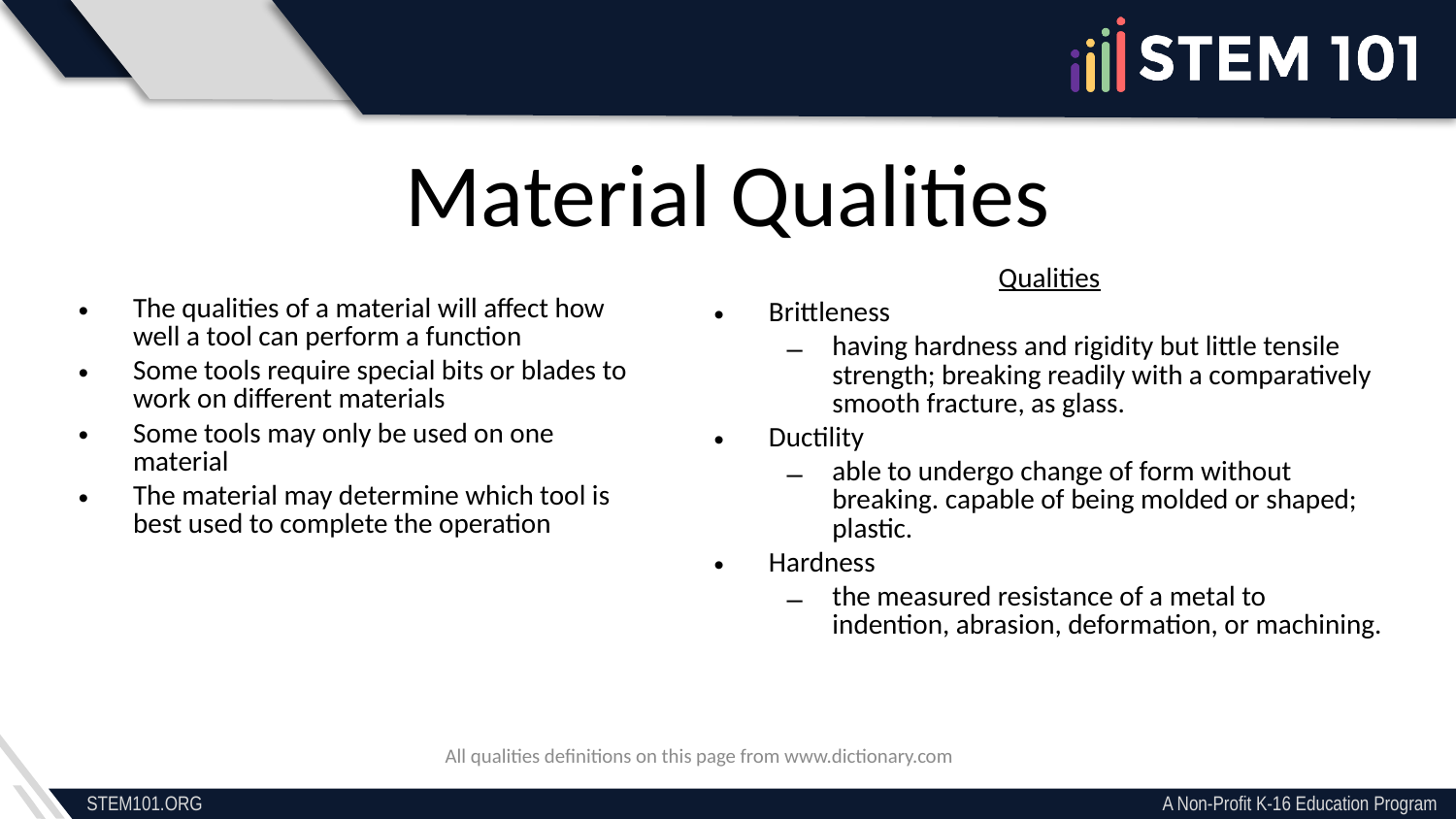

Material Qualities

The qualities of a material will affect how well a tool can perform a function
Some tools require special bits or blades to work on different materials
Some tools may only be used on one material
The material may determine which tool is best used to complete the operation
Qualities
Brittleness
having hardness and rigidity but little tensile strength; breaking readily with a comparatively smooth fracture, as glass.
Ductility
able to undergo change of form without breaking. capable of being molded or shaped; plastic.
Hardness
the measured resistance of a metal to indention, abrasion, deformation, or machining.

All qualities definitions on this page from www.dictionary.com